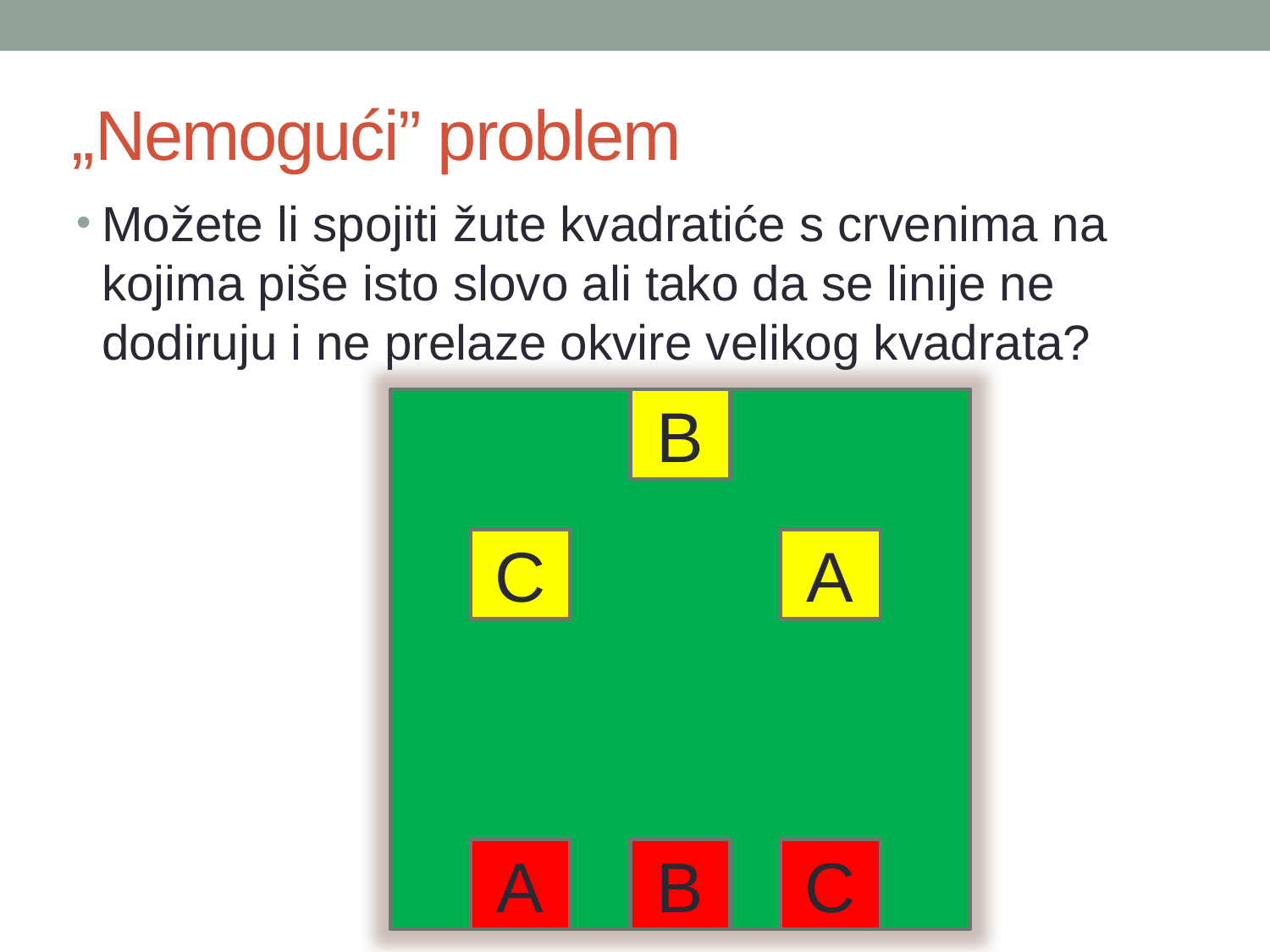

# „Nemogući” problem
Možete li spojiti žute kvadratiće s crvenima na kojima piše isto slovo ali tako da se linije ne dodiruju i ne prelaze okvire velikog kvadrata?

B
C
A
A
B
C